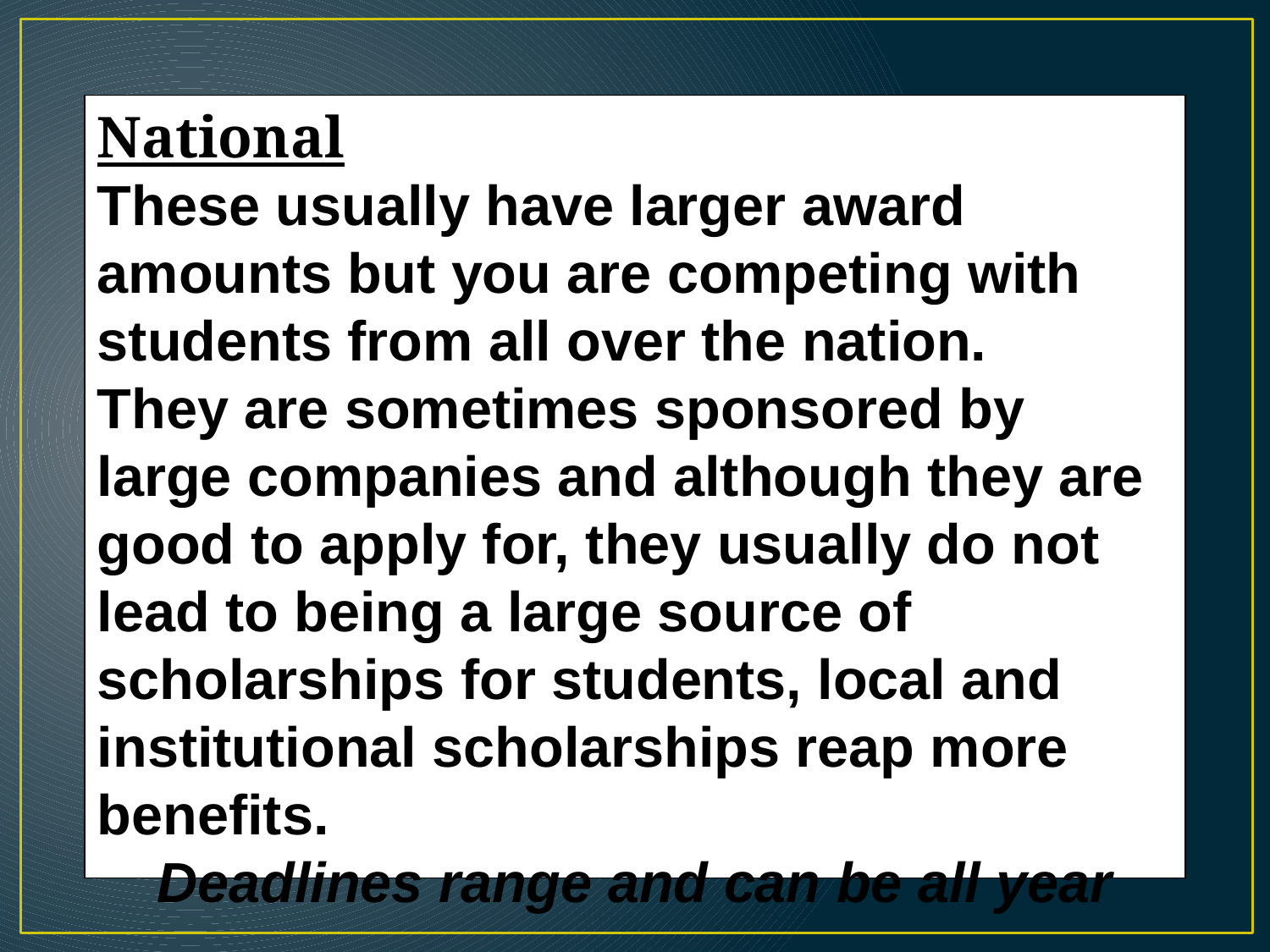

#
National
These usually have larger award amounts but you are competing with students from all over the nation.
They are sometimes sponsored by large companies and although they are good to apply for, they usually do not lead to being a large source of scholarships for students, local and institutional scholarships reap more benefits.
Deadlines range and can be all year